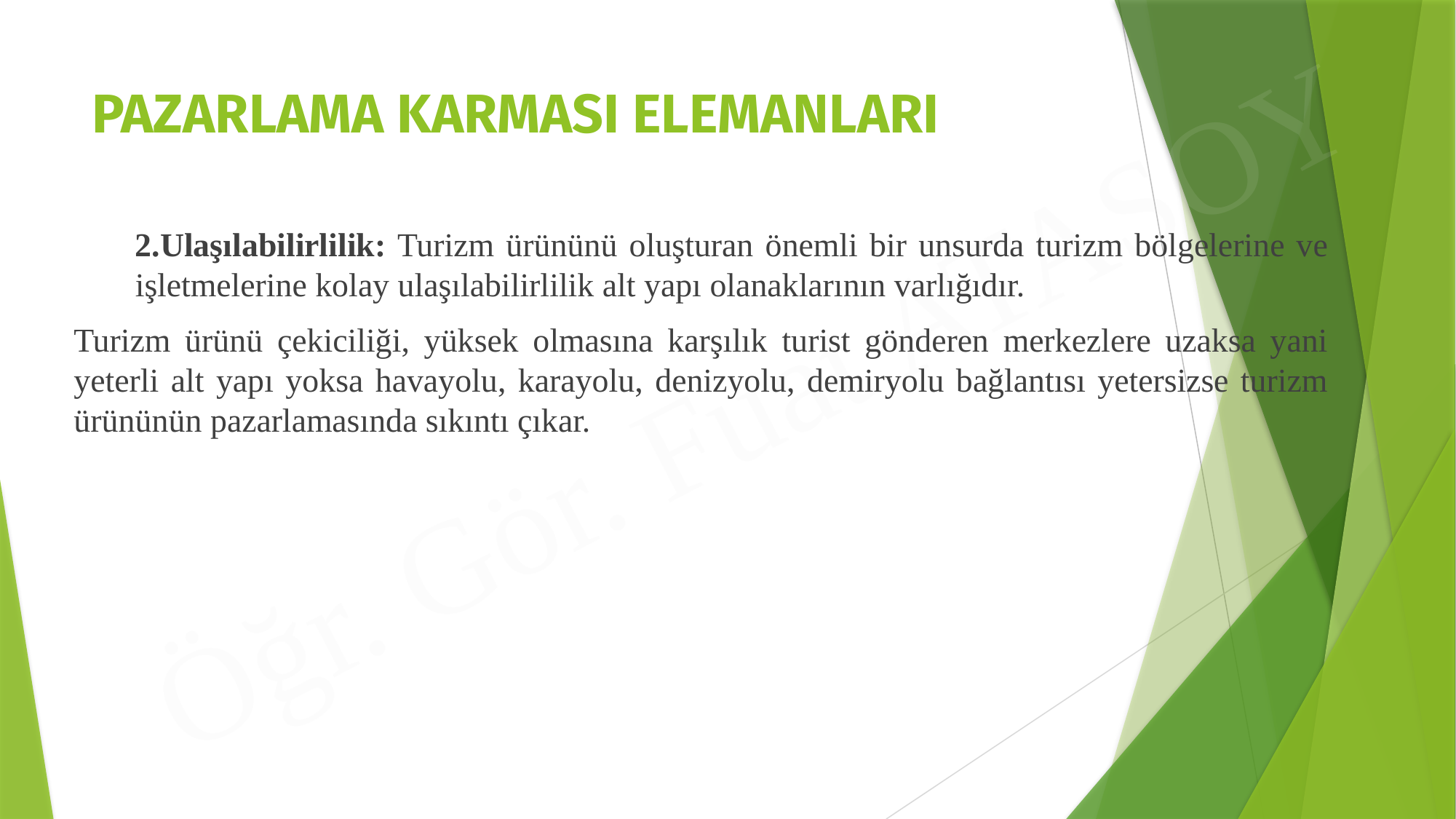

# PAZARLAMA KARMASI ELEMANLARI

	2.Ulaşılabilirlilik: Turizm ürününü oluşturan önemli bir unsurda turizm bölgelerine ve 	işletmelerine kolay ulaşılabilirlilik alt yapı olanaklarının varlığıdır.
Turizm ürünü çekiciliği, yüksek olmasına karşılık turist gönderen merkezlere uzaksa yani yeterli alt yapı yoksa havayolu, karayolu, denizyolu, demiryolu bağlantısı yetersizse turizm ürününün pazarlamasında sıkıntı çıkar.